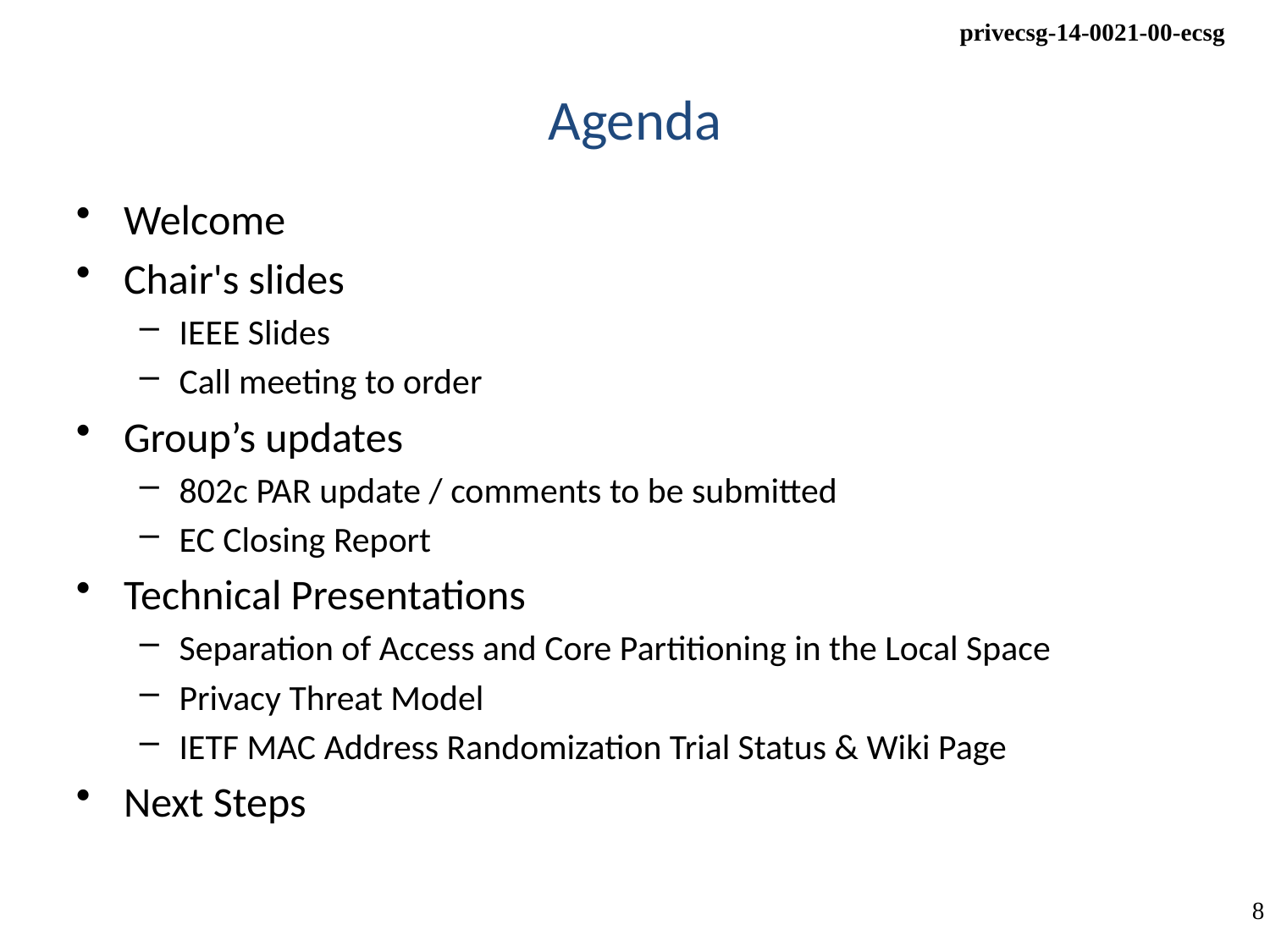

# Agenda

Welcome
Chair's slides
IEEE Slides
Call meeting to order
Group’s updates
802c PAR update / comments to be submitted
EC Closing Report
Technical Presentations
Separation of Access and Core Partitioning in the Local Space
Privacy Threat Model
IETF MAC Address Randomization Trial Status & Wiki Page
Next Steps